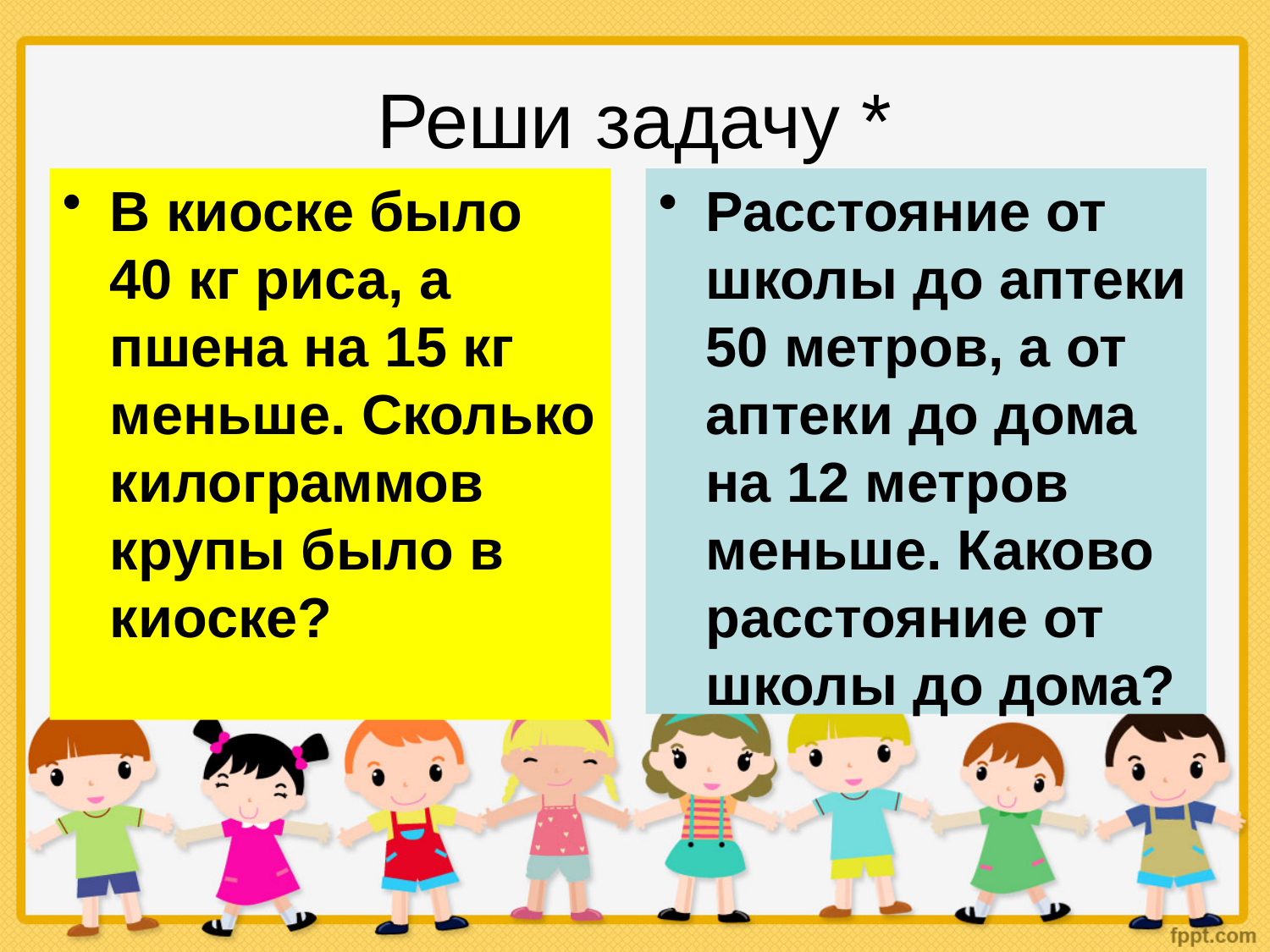

# Реши задачу *
В киоске было 40 кг риса, а пшена на 15 кг меньше. Сколько килограммов крупы было в киоске?
Расстояние от школы до аптеки 50 метров, а от аптеки до дома на 12 метров меньше. Каково расстояние от школы до дома?